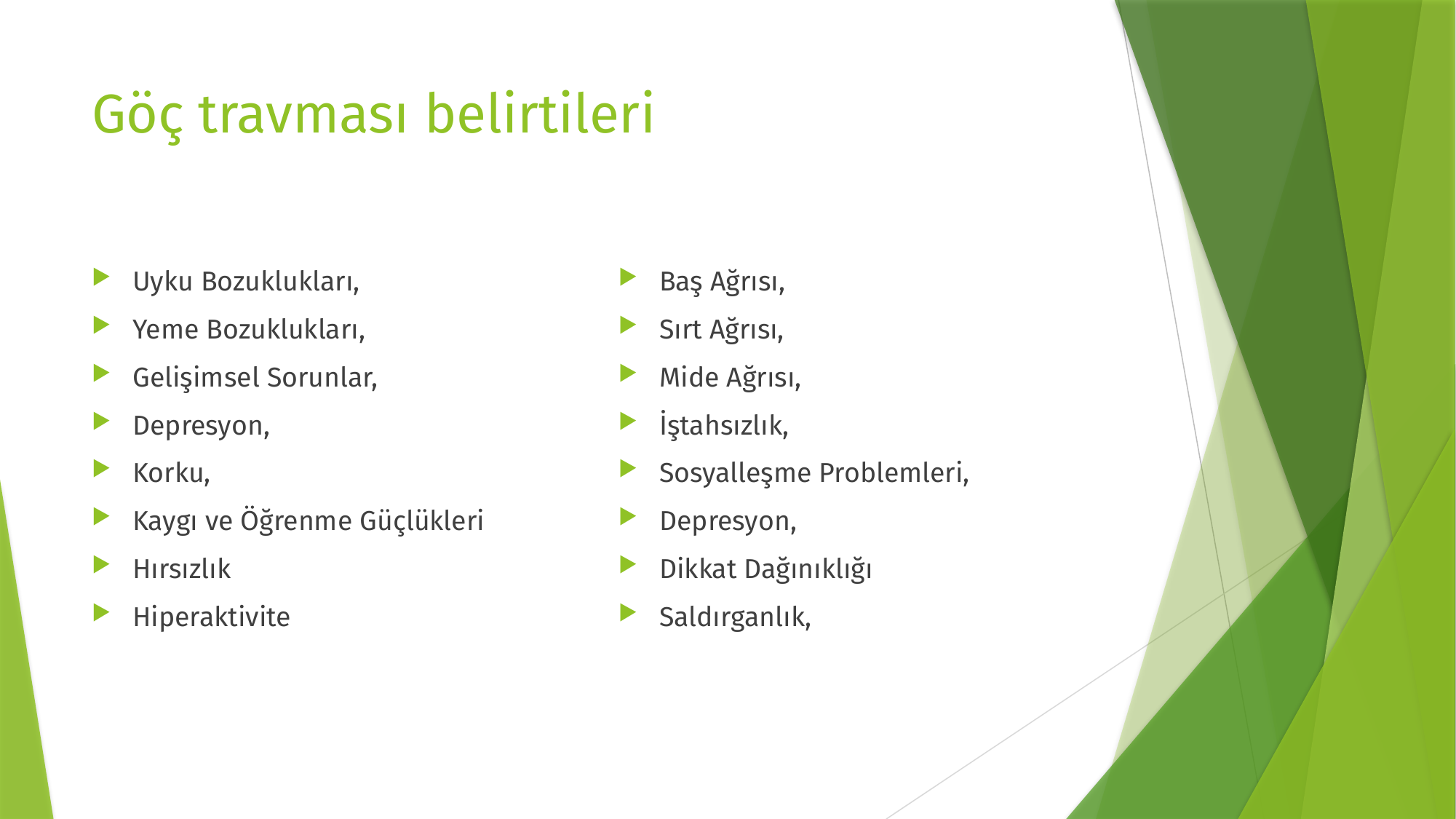

# Göç travması belirtileri
Uyku Bozuklukları,
Yeme Bozuklukları,
Gelişimsel Sorunlar,
Depresyon,
Korku,
Kaygı ve Öğrenme Güçlükleri
Hırsızlık
Hiperaktivite
Baş Ağrısı,
Sırt Ağrısı,
Mide Ağrısı,
İştahsızlık,
Sosyalleşme Problemleri,
Depresyon,
Dikkat Dağınıklığı
Saldırganlık,